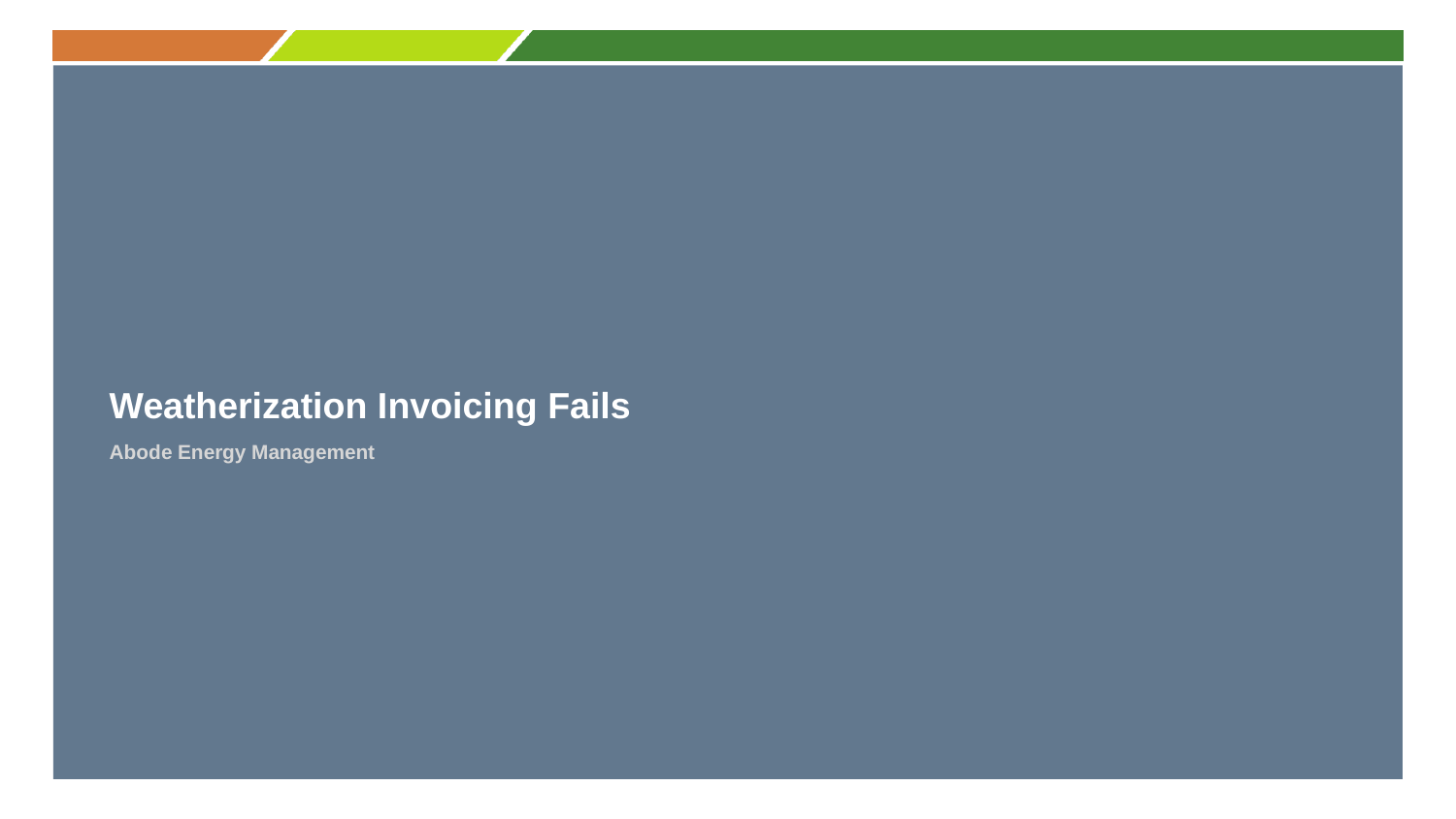

# Weatherization Invoicing Fails
Abode Energy Management